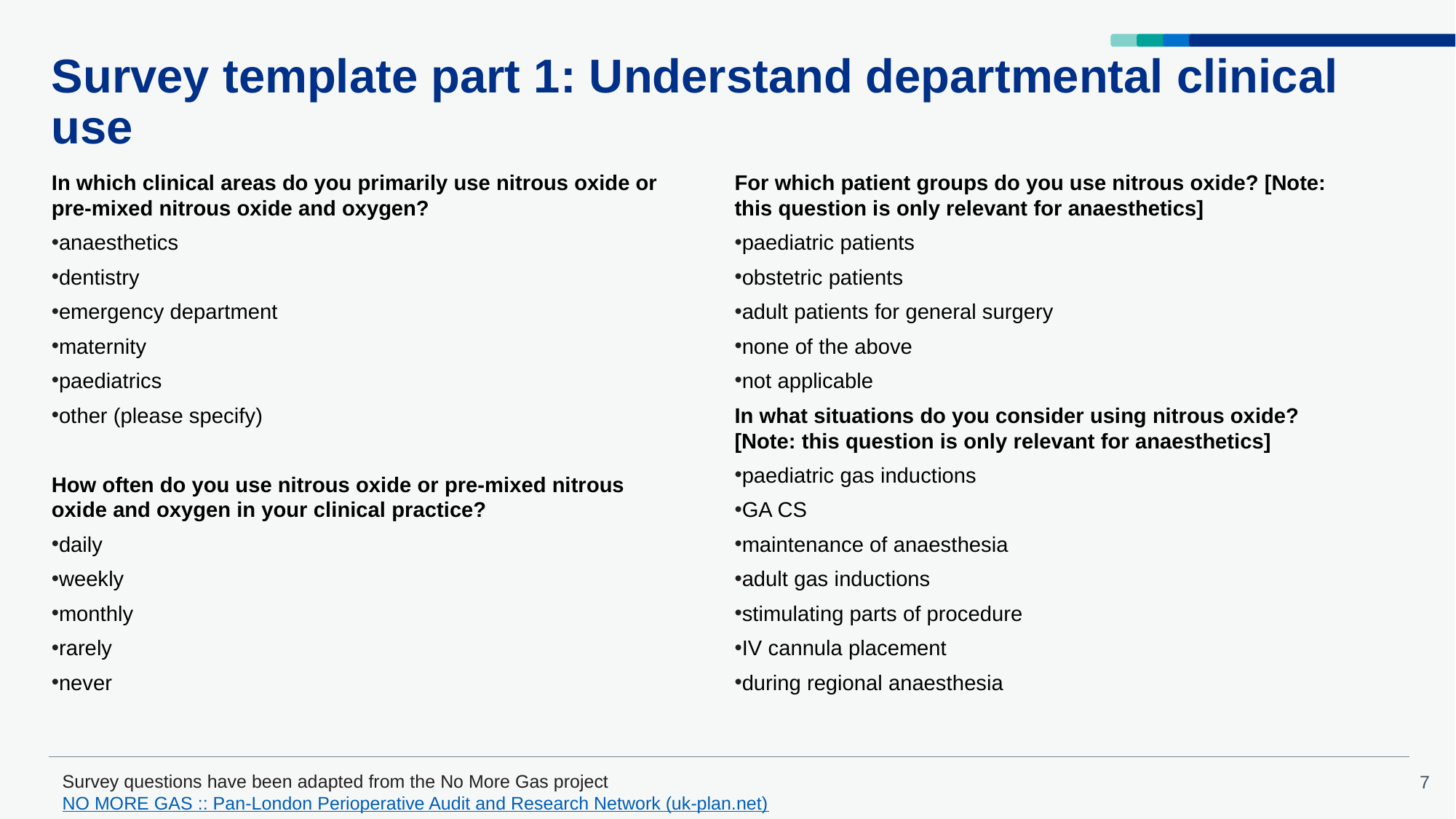

# Survey template part 1: Understand departmental clinical use
In which clinical areas do you primarily use nitrous oxide or pre-mixed nitrous oxide and oxygen?​
anaesthetics​
dentistry​
emergency department​
maternity​
paediatrics​
other (please specify)​

How often do you use nitrous oxide or pre-mixed nitrous oxide and oxygen in your clinical practice?​
daily​
weekly​
monthly​
rarely​
never​
For which patient groups do you use nitrous oxide? [Note: this question is only relevant for anaesthetics]​
paediatric patients​
obstetric patients​
adult patients for general surgery​
none of the above​
not applicable​
In what situations do you consider using nitrous oxide?​  [Note: this question is only relevant for anaesthetics]​
paediatric gas inductions​
GA CS​
maintenance of anaesthesia​
adult gas inductions​
stimulating parts of procedure​
IV cannula placement​
during regional anaesthesia​
Survey questions have been adapted from the No More Gas project NO MORE GAS :: Pan-London Perioperative Audit and Research Network (uk-plan.net)